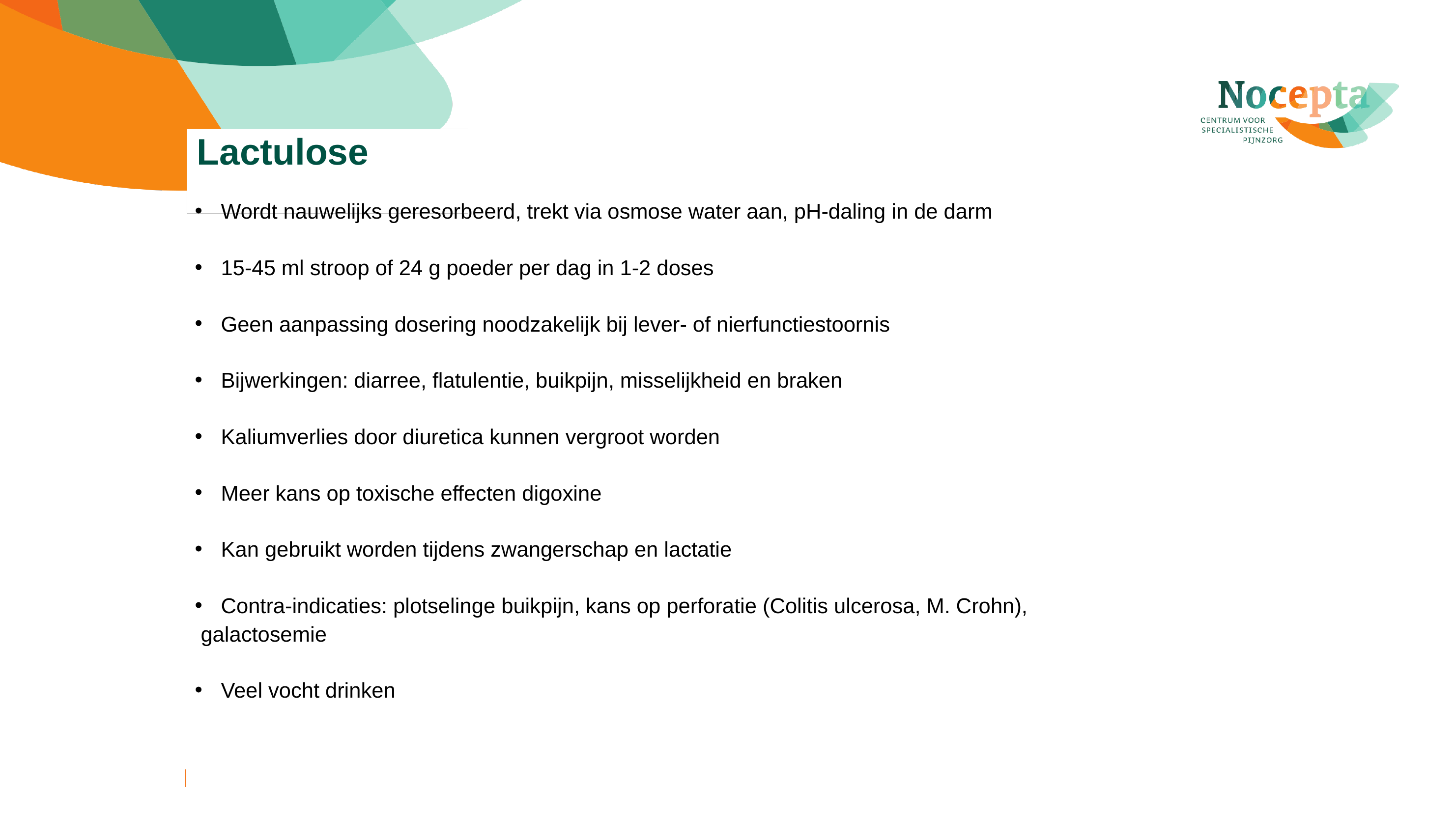

# Lactulose
Wordt nauwelijks geresorbeerd, trekt via osmose water aan, pH-daling in de darm

15-45 ml stroop of 24 g poeder per dag in 1-2 doses

Geen aanpassing dosering noodzakelijk bij lever- of nierfunctiestoornis

Bijwerkingen: diarree, flatulentie, buikpijn, misselijkheid en braken

Kaliumverlies door diuretica kunnen vergroot worden

Meer kans op toxische effecten digoxine

Kan gebruikt worden tijdens zwangerschap en lactatie

Contra-indicaties: plotselinge buikpijn, kans op perforatie (Colitis ulcerosa, M. Crohn),
 galactosemie

Veel vocht drinken